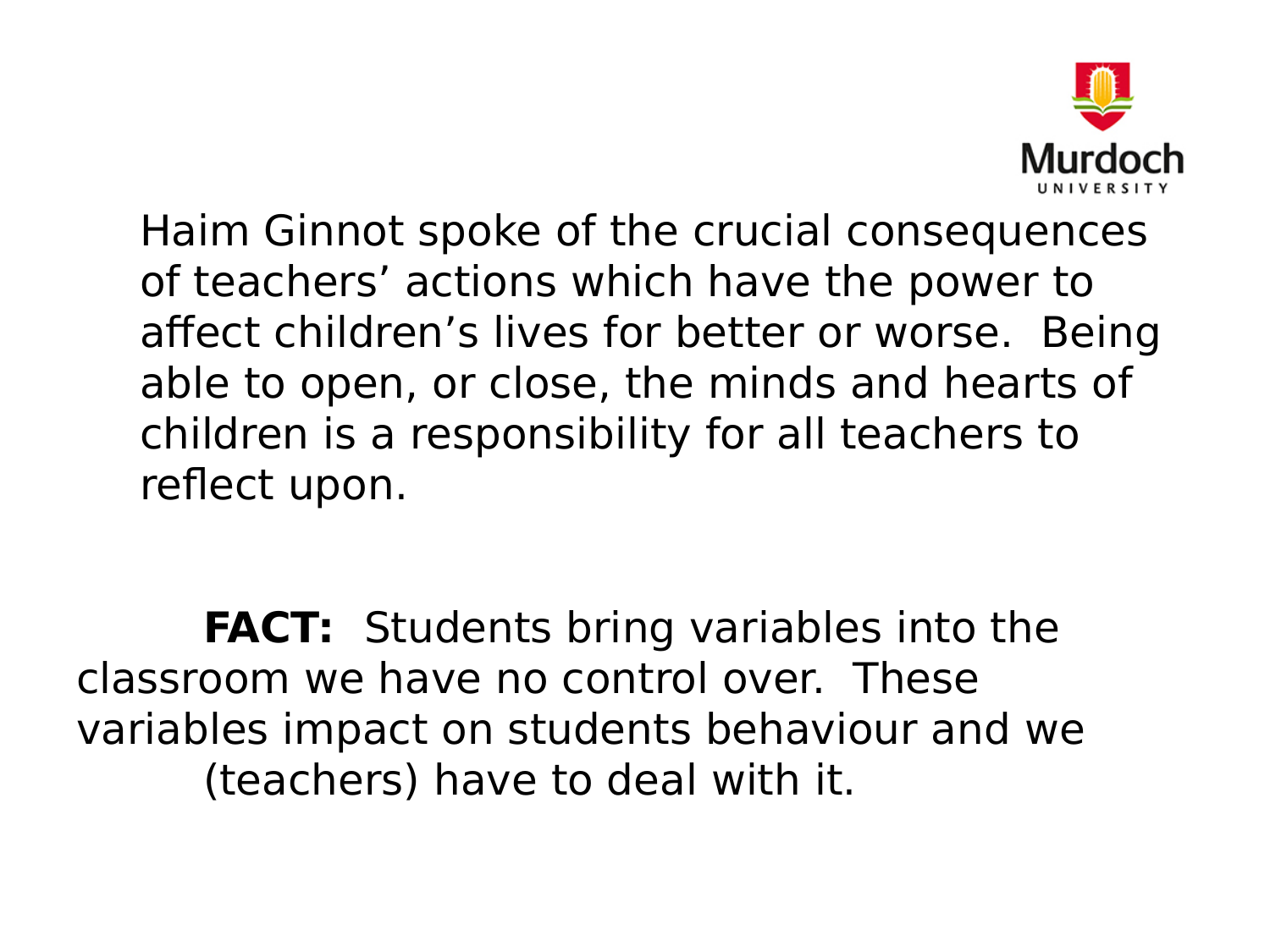

Haim Ginnot spoke of the crucial consequences of teachers’ actions which have the power to affect children’s lives for better or worse.  Being able to open, or close, the minds and hearts of children is a responsibility for all teachers to reflect upon.

	FACT:  Students bring variables into the 	classroom we have no control over.  These 	variables impact on students behaviour and we 	(teachers) have to deal with it.